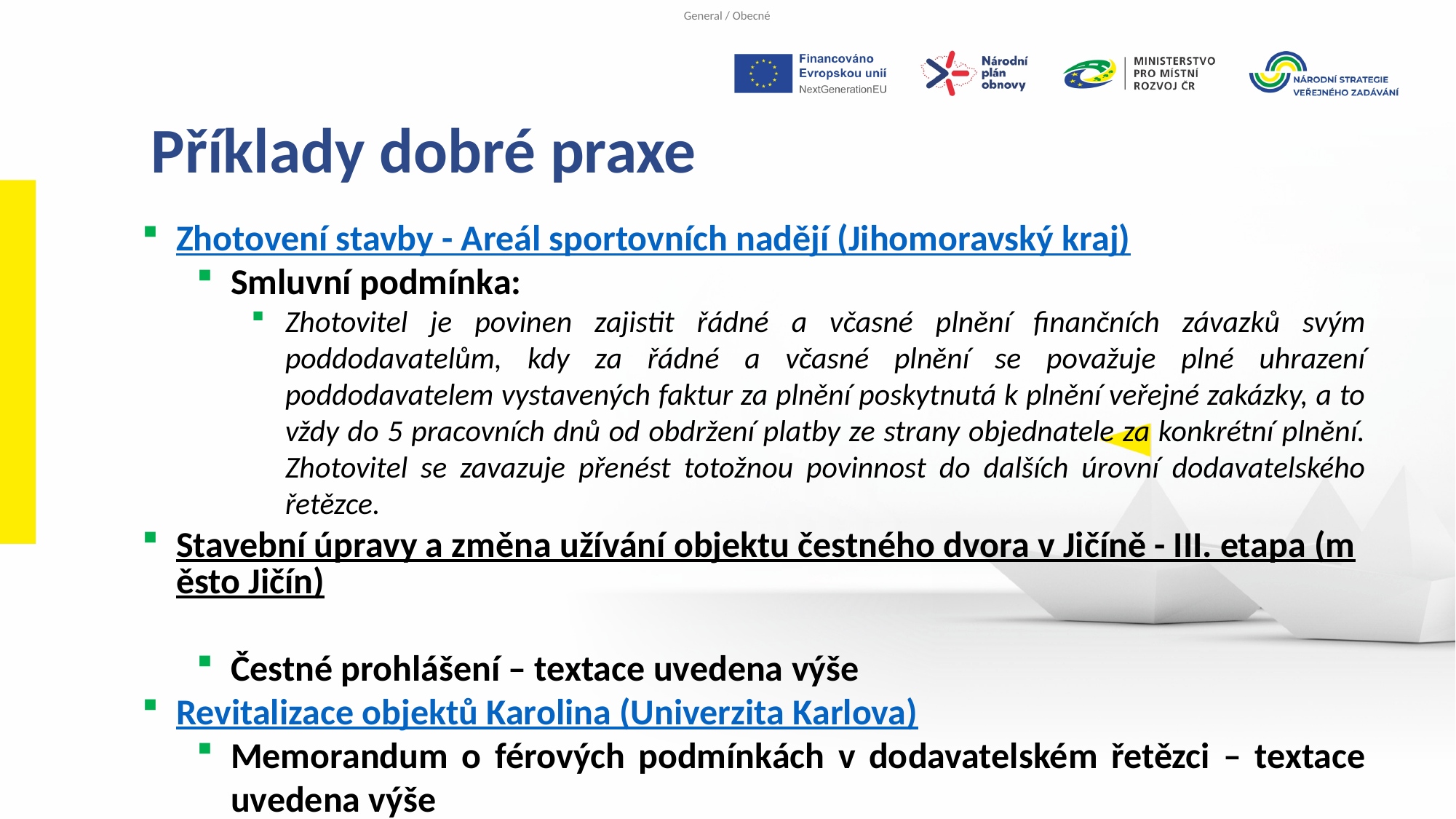

Příklady dobré praxe
Zhotovení stavby - Areál sportovních nadějí (Jihomoravský kraj)
Smluvní podmínka:
Zhotovitel je povinen zajistit řádné a včasné plnění finančních závazků svým poddodavatelům, kdy za řádné a včasné plnění se považuje plné uhrazení poddodavatelem vystavených faktur za plnění poskytnutá k plnění veřejné zakázky, a to vždy do 5 pracovních dnů od obdržení platby ze strany objednatele za konkrétní plnění. Zhotovitel se zavazuje přenést totožnou povinnost do dalších úrovní dodavatelského řetězce.
Stavební úpravy a změna užívání objektu čestného dvora v Jičíně - III. etapa (město Jičín)
Čestné prohlášení – textace uvedena výše
Revitalizace objektů Karolina (Univerzita Karlova)
Memorandum o férových podmínkách v dodavatelském řetězci – textace uvedena výše